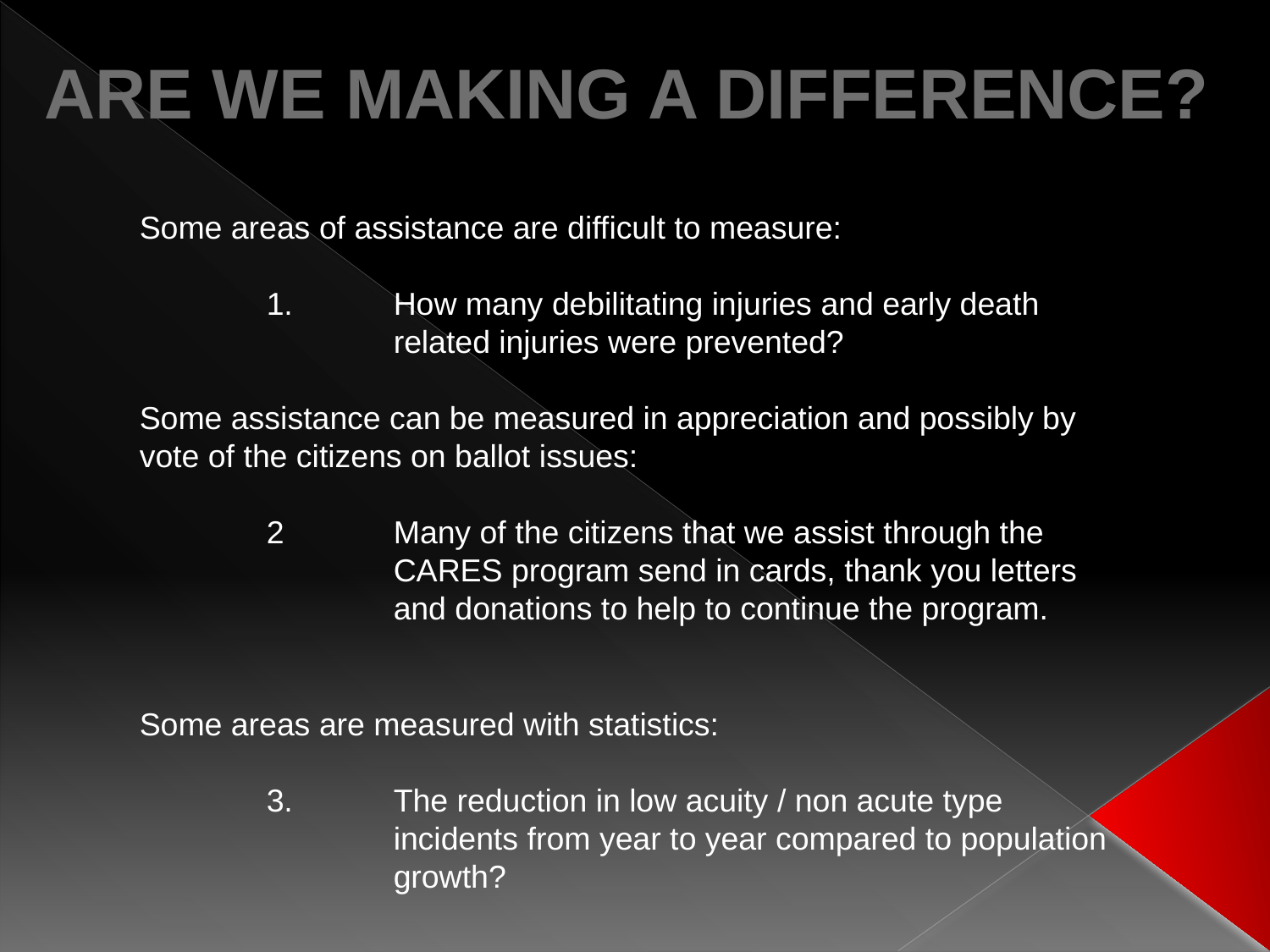

ARE WE MAKING A DIFFERENCE?
Some areas of assistance are difficult to measure:

 	1.	How many debilitating injuries and early death    		related injuries were prevented?
Some assistance can be measured in appreciation and possibly by vote of the citizens on ballot issues:

 	2	Many of the citizens that we assist through the 		CARES program send in cards, thank you letters 		and donations to help to continue the program.
Some areas are measured with statistics:

 	3.	The reduction in low acuity / non acute type 			incidents from year to year compared to population 		growth?